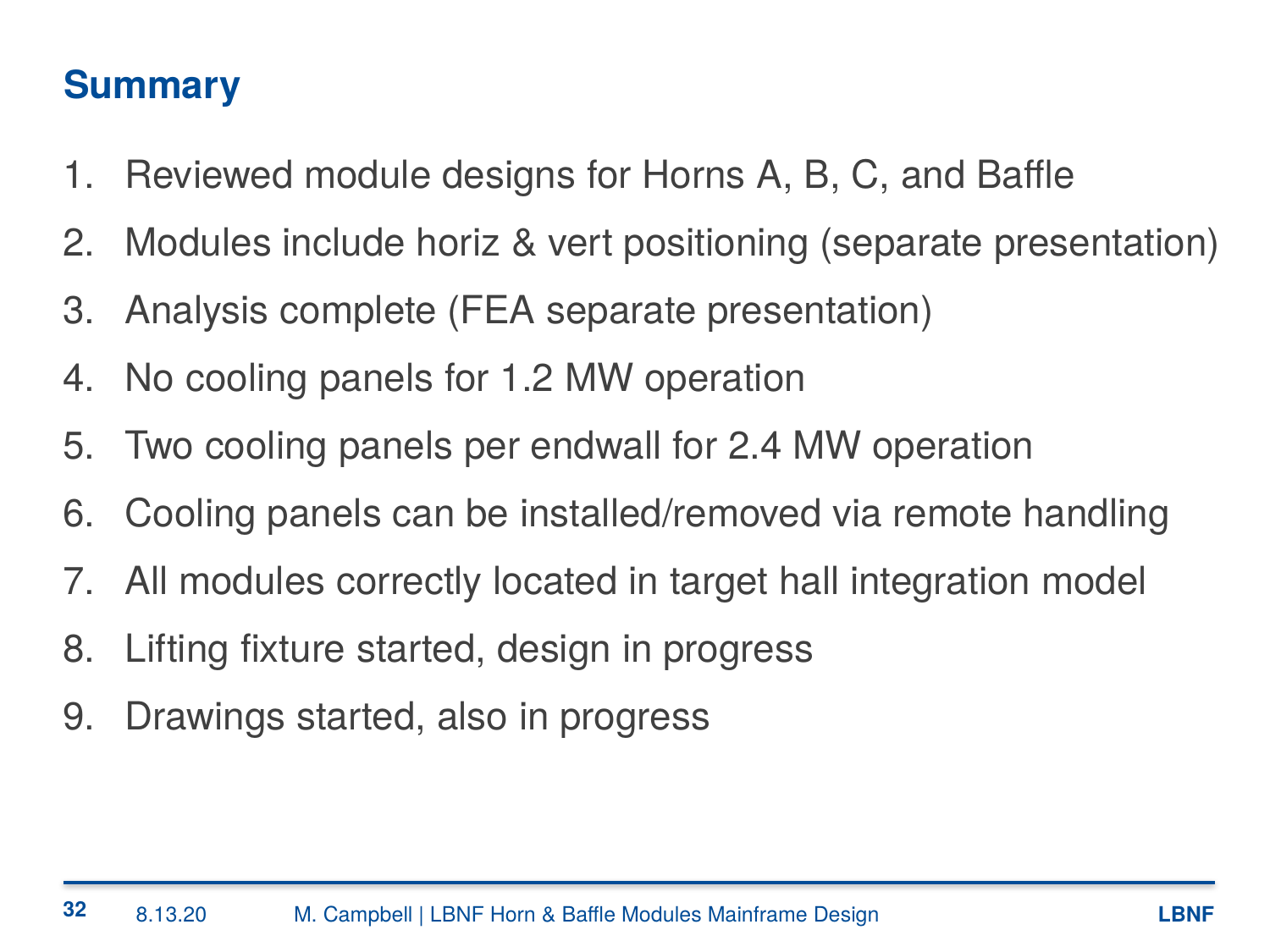

# Summary
Reviewed module designs for Horns A, B, C, and Baffle
Modules include horiz & vert positioning (separate presentation)
Analysis complete (FEA separate presentation)
No cooling panels for 1.2 MW operation
Two cooling panels per endwall for 2.4 MW operation
Cooling panels can be installed/removed via remote handling
All modules correctly located in target hall integration model
Lifting fixture started, design in progress
Drawings started, also in progress

32
8.13.20
M. Campbell | LBNF Horn & Baffle Modules Mainframe Design